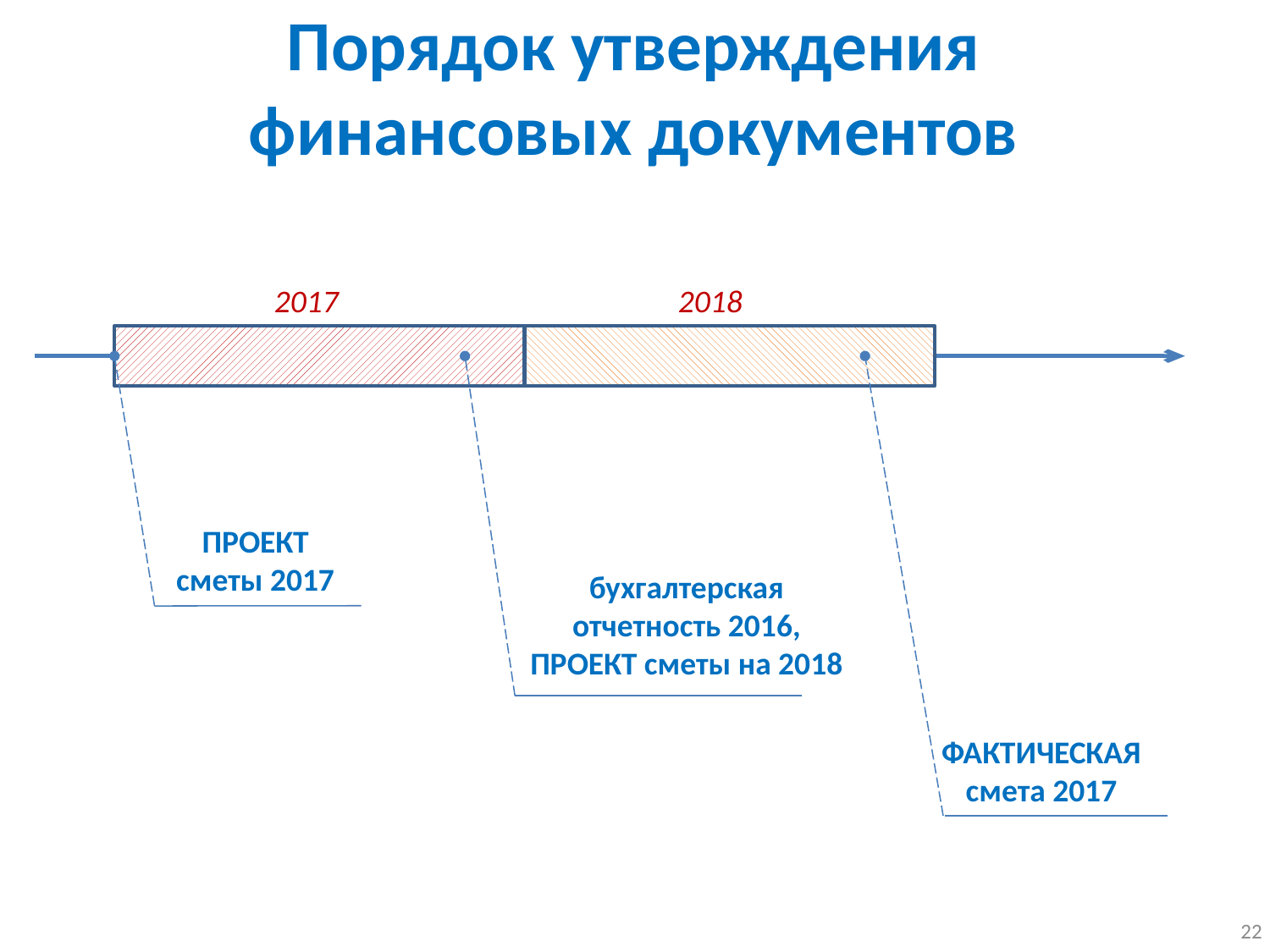

Порядок утверждения
финансовых документов
2018
2017

ПРОЕКТ
сметы 2017
бухгалтерская
отчетность 2016,
ПРОЕКТ сметы на 2018
ФАКТИЧЕСКАЯ
смета 2017
22